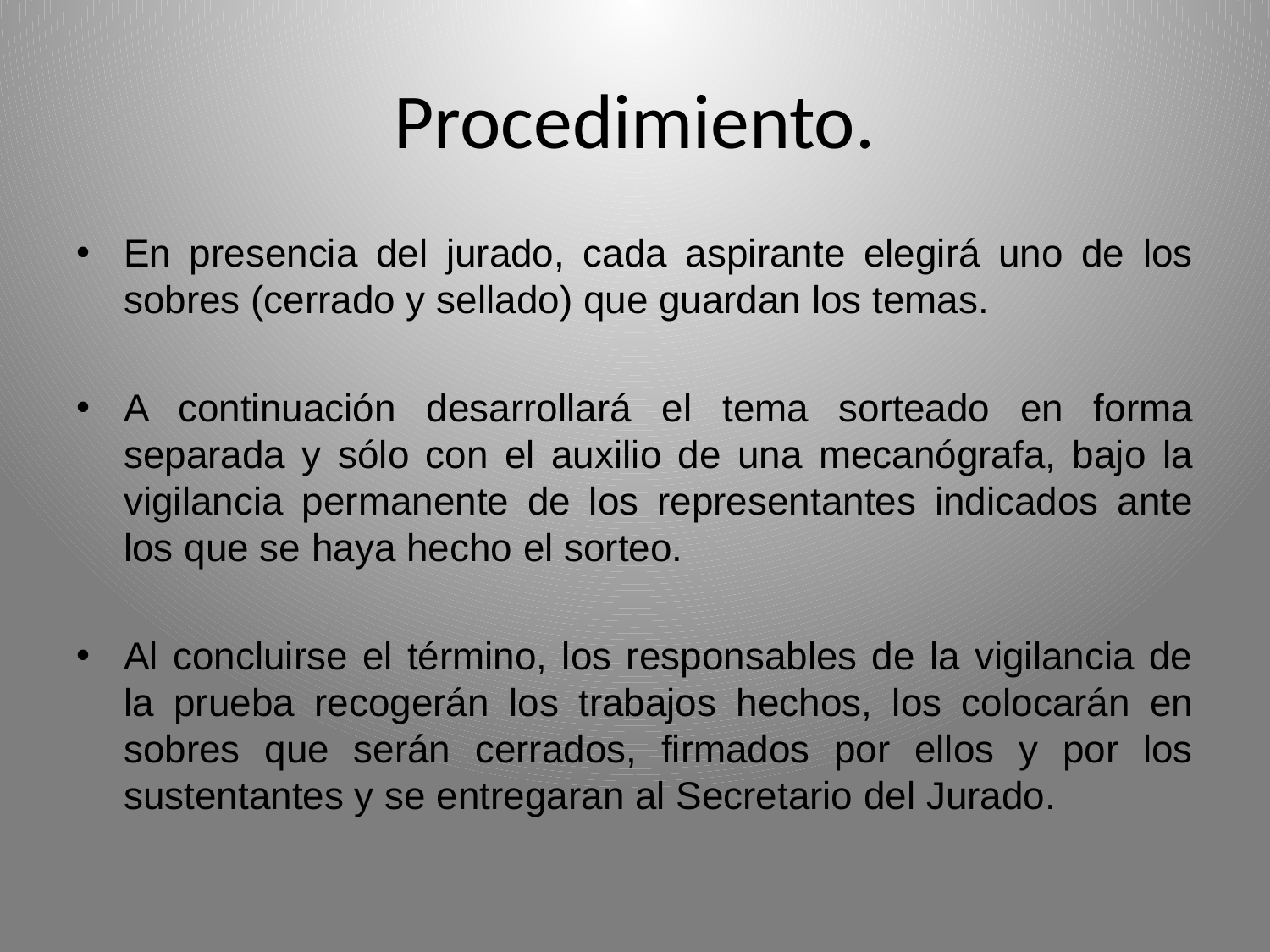

# Procedimiento.
En presencia del jurado, cada aspirante elegirá uno de los sobres (cerrado y sellado) que guardan los temas.

A continuación desarrollará el tema sorteado en forma separada y sólo con el auxilio de una mecanógrafa, bajo la vigilancia permanente de los representantes indicados ante los que se haya hecho el sorteo.

Al concluirse el término, los responsables de la vigilancia de la prueba recogerán los trabajos hechos, los colocarán en sobres que serán cerrados, firmados por ellos y por los sustentantes y se entregaran al Secretario del Jurado.